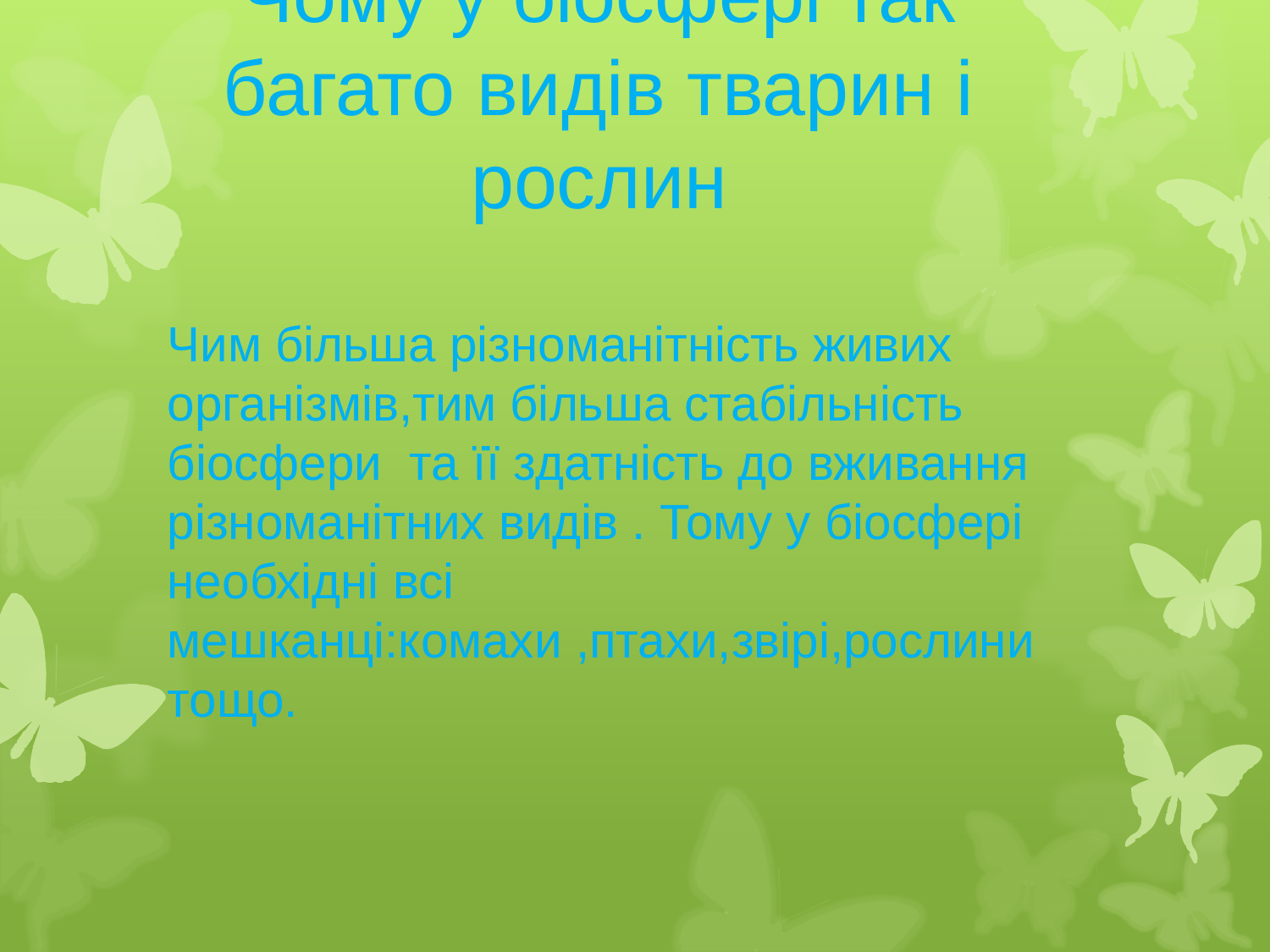

# Чому у біосфері так багато видів тварин і рослин
Чим більша різноманітність живих організмів,тим більша стабільність біосфери  та її здатність до вживання різноманітних видів . Тому у біосфері необхідні всі мешканці:комахи ,птахи,звірі,рослини тощо.